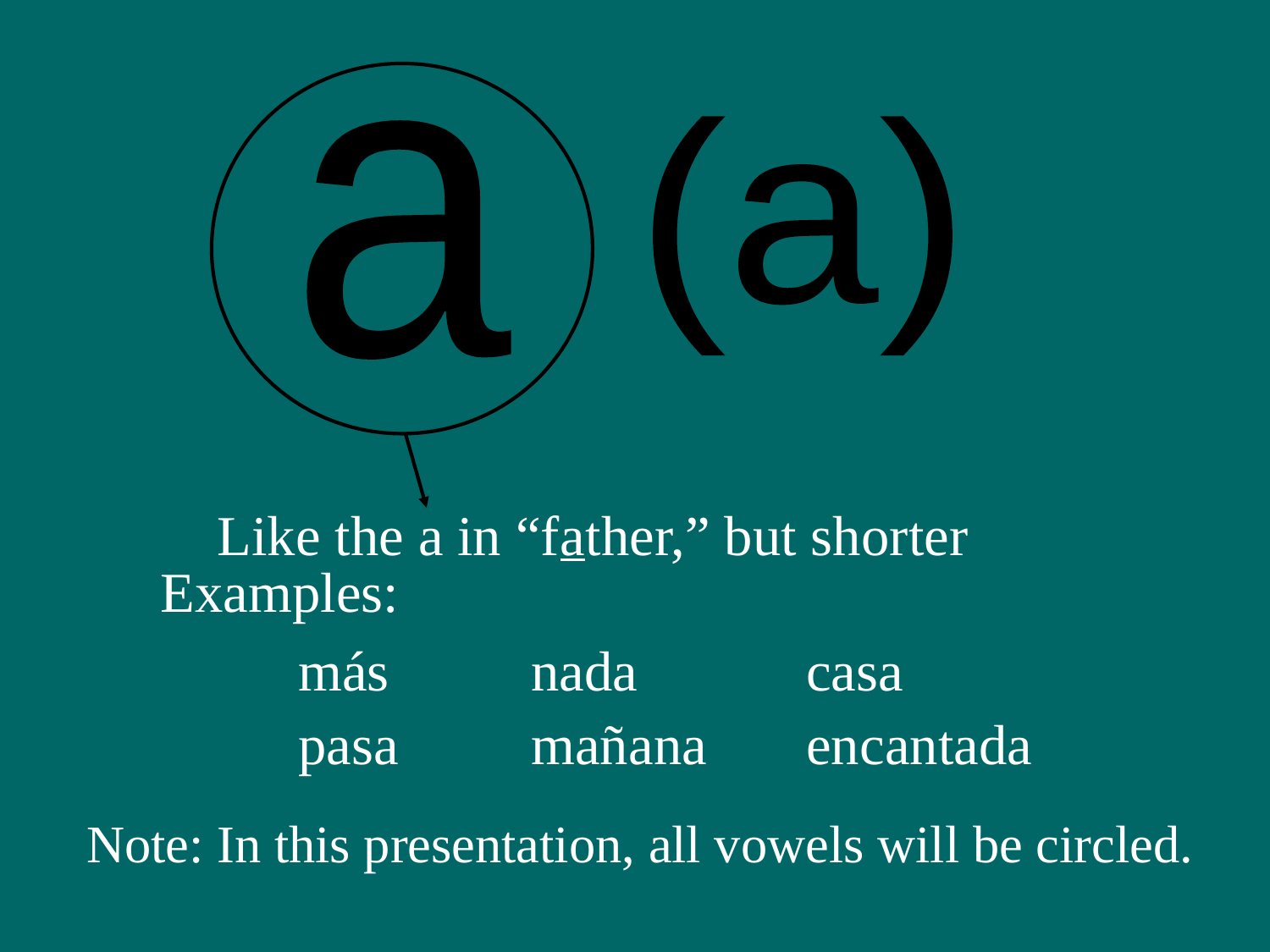

(a)
a

Like the a in “father,” but shorter
Examples:
más
nada
casa
pasa
mañana
encantada
Note: In this presentation, all vowels will be circled.